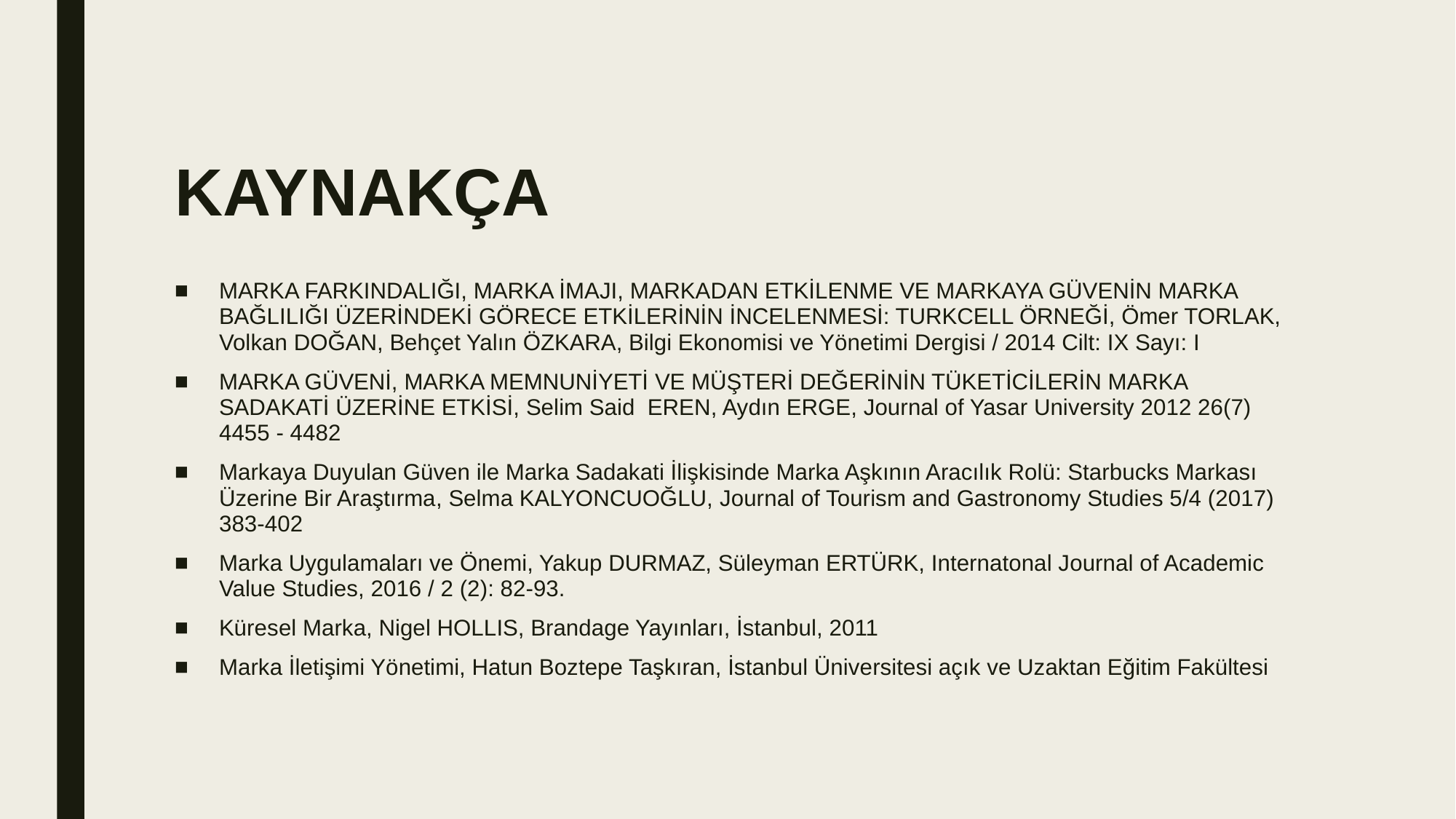

# KAYNAKÇA
MARKA FARKINDALIĞI, MARKA İMAJI, MARKADAN ETKİLENME VE MARKAYA GÜVENİN MARKA BAĞLILIĞI ÜZERİNDEKİ GÖRECE ETKİLERİNİN İNCELENMESİ: TURKCELL ÖRNEĞİ, Ömer TORLAK, Volkan DOĞAN, Behçet Yalın ÖZKARA, Bilgi Ekonomisi ve Yönetimi Dergisi / 2014 Cilt: IX Sayı: I
MARKA GÜVENİ, MARKA MEMNUNİYETİ VE MÜŞTERİ DEĞERİNİN TÜKETİCİLERİN MARKA SADAKATİ ÜZERİNE ETKİSİ, Selim Said  EREN, Aydın ERGE, Journal of Yasar University 2012 26(7) 4455 - 4482
Markaya Duyulan Güven ile Marka Sadakati İlişkisinde Marka Aşkının Aracılık Rolü: Starbucks Markası Üzerine Bir Araştırma, Selma KALYONCUOĞLU, Journal of Tourism and Gastronomy Studies 5/4 (2017) 383-402
Marka Uygulamaları ve Önemi, Yakup DURMAZ, Süleyman ERTÜRK, Internatonal Journal of Academic Value Studies, 2016 / 2 (2): 82-93.
Küresel Marka, Nigel HOLLIS, Brandage Yayınları, İstanbul, 2011
Marka İletişimi Yönetimi, Hatun Boztepe Taşkıran, İstanbul Üniversitesi açık ve Uzaktan Eğitim Fakültesi